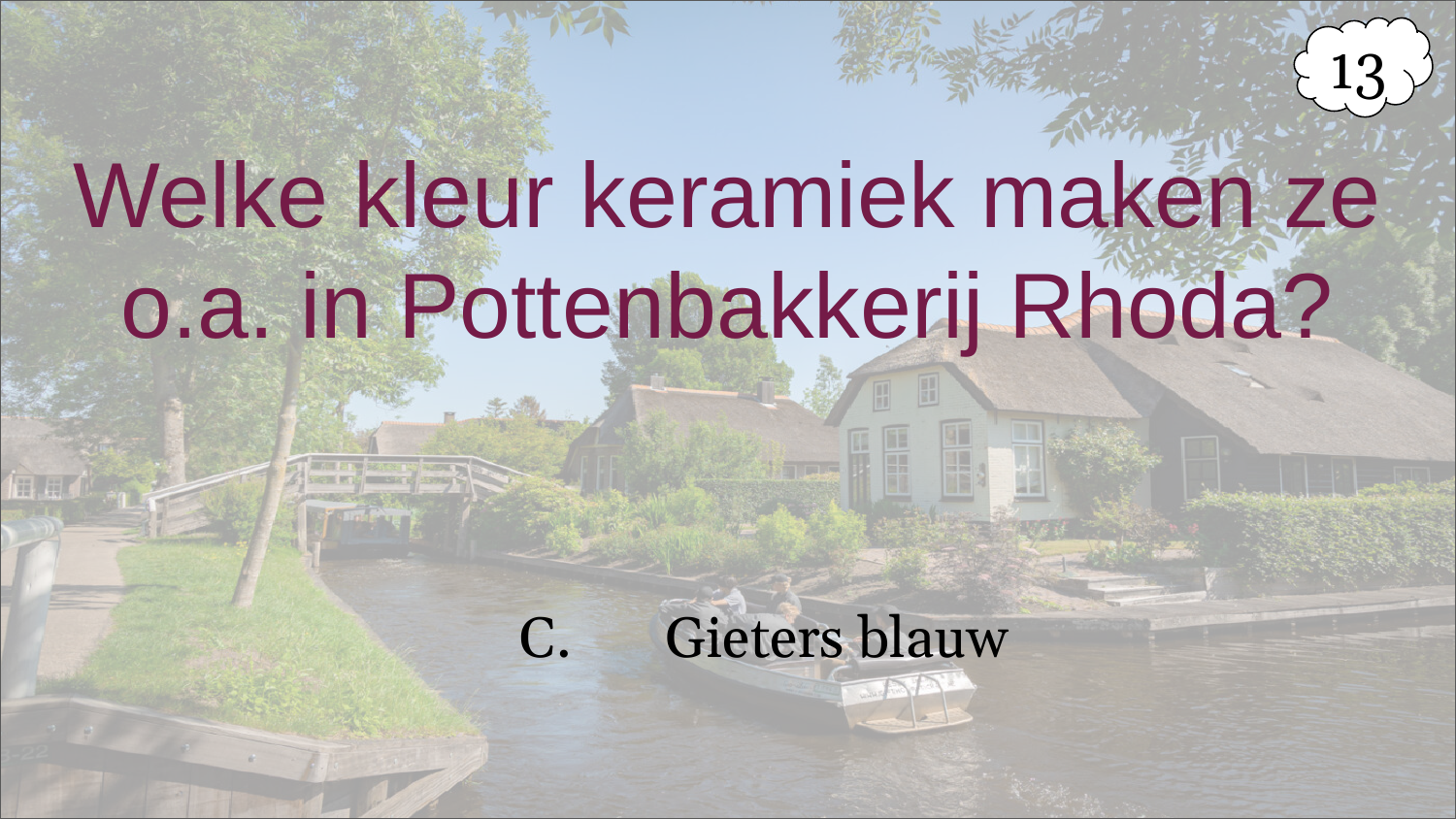

13
# Welke kleur keramiek maken ze o.a. in Pottenbakkerij Rhoda?

C.	Gieters blauw